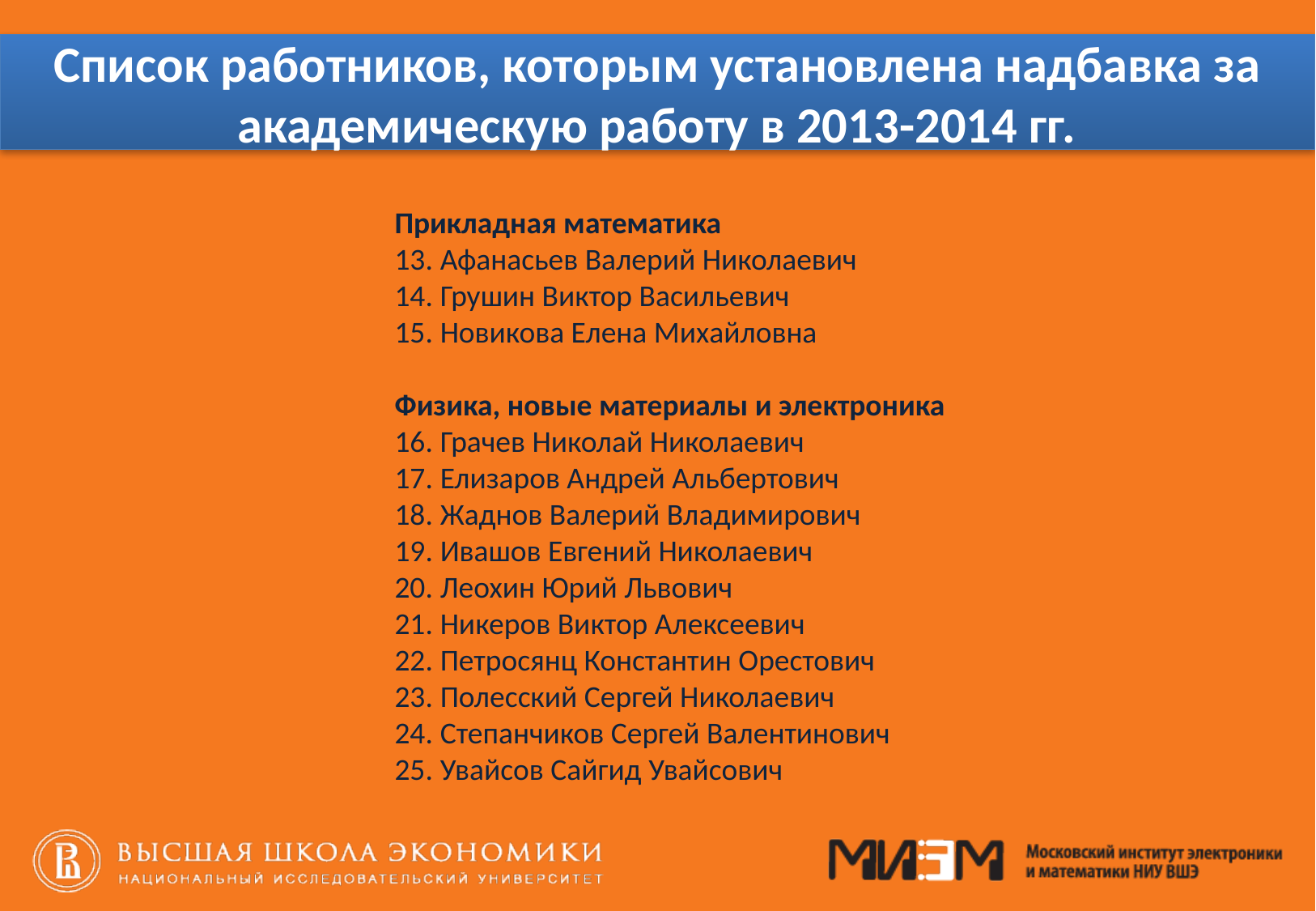

# Список работников, которым установлена надбавка за академическую работу в 2013-2014 гг.
Прикладная математика
Афанасьев Валерий Николаевич
Грушин Виктор Васильевич
Новикова Елена Михайловна

Физика, новые материалы и электроника
Грачев Николай Николаевич
Елизаров Андрей Альбертович
Жаднов Валерий Владимирович
Ивашов Евгений Николаевич
Леохин Юрий Львович
Никеров Виктор Алексеевич
Петросянц Константин Орестович
Полесский Сергей Николаевич
Степанчиков Сергей Валентинович
Увайсов Сайгид Увайсович